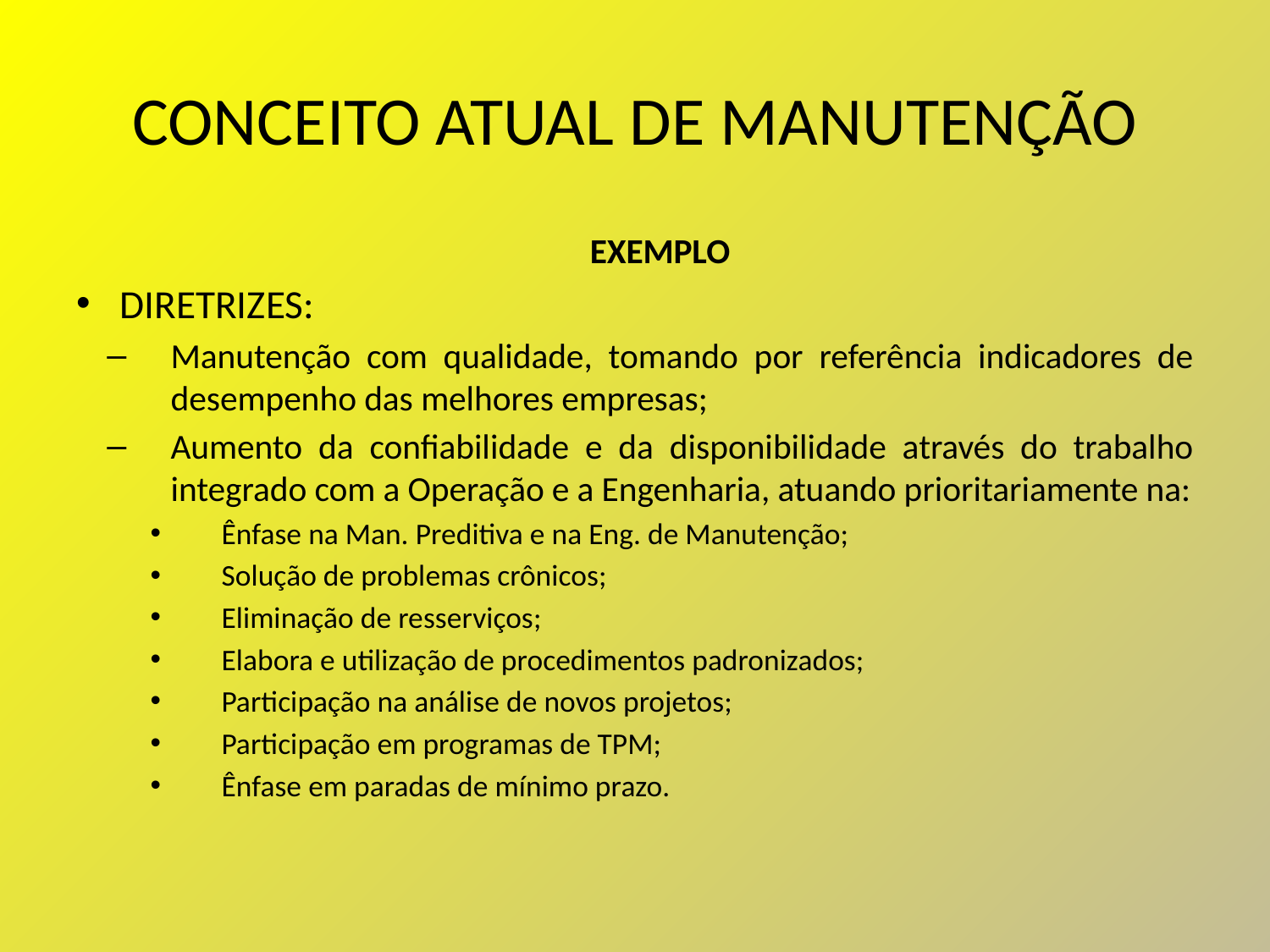

# CONCEITO ATUAL DE MANUTENÇÃO
EXEMPLO
DIRETRIZES:
Manutenção com qualidade, tomando por referência indicadores de desempenho das melhores empresas;
Aumento da confiabilidade e da disponibilidade através do trabalho integrado com a Operação e a Engenharia, atuando prioritariamente na:
Ênfase na Man. Preditiva e na Eng. de Manutenção;
Solução de problemas crônicos;
Eliminação de resserviços;
Elabora e utilização de procedimentos padronizados;
Participação na análise de novos projetos;
Participação em programas de TPM;
Ênfase em paradas de mínimo prazo.